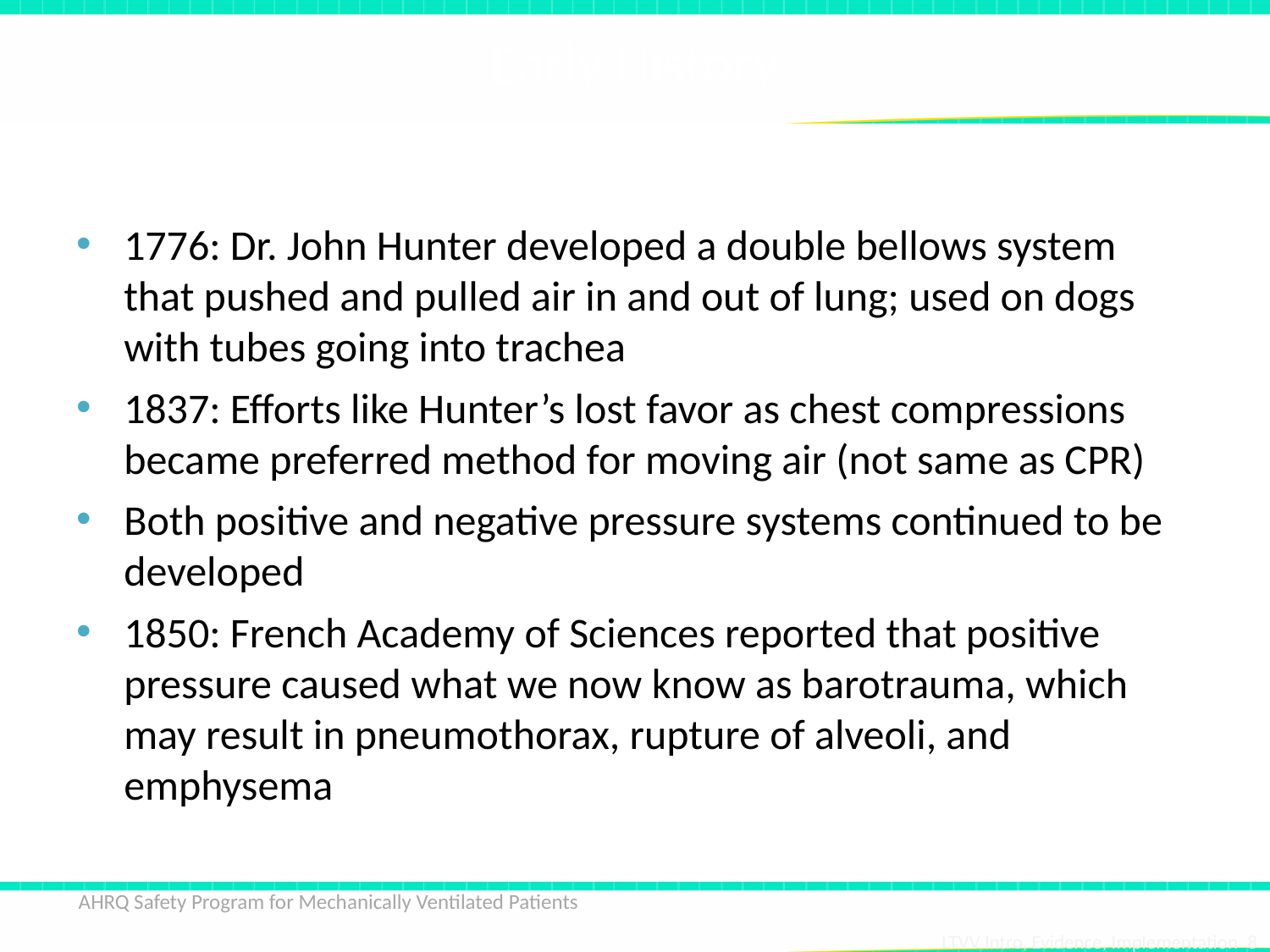

# Early History
1776: Dr. John Hunter developed a double bellows system that pushed and pulled air in and out of lung; used on dogs with tubes going into trachea
1837: Efforts like Hunter’s lost favor as chest compressions became preferred method for moving air (not same as CPR)
Both positive and negative pressure systems continued to be developed
1850: French Academy of Sciences reported that positive pressure caused what we now know as barotrauma, which may result in pneumothorax, rupture of alveoli, and emphysema